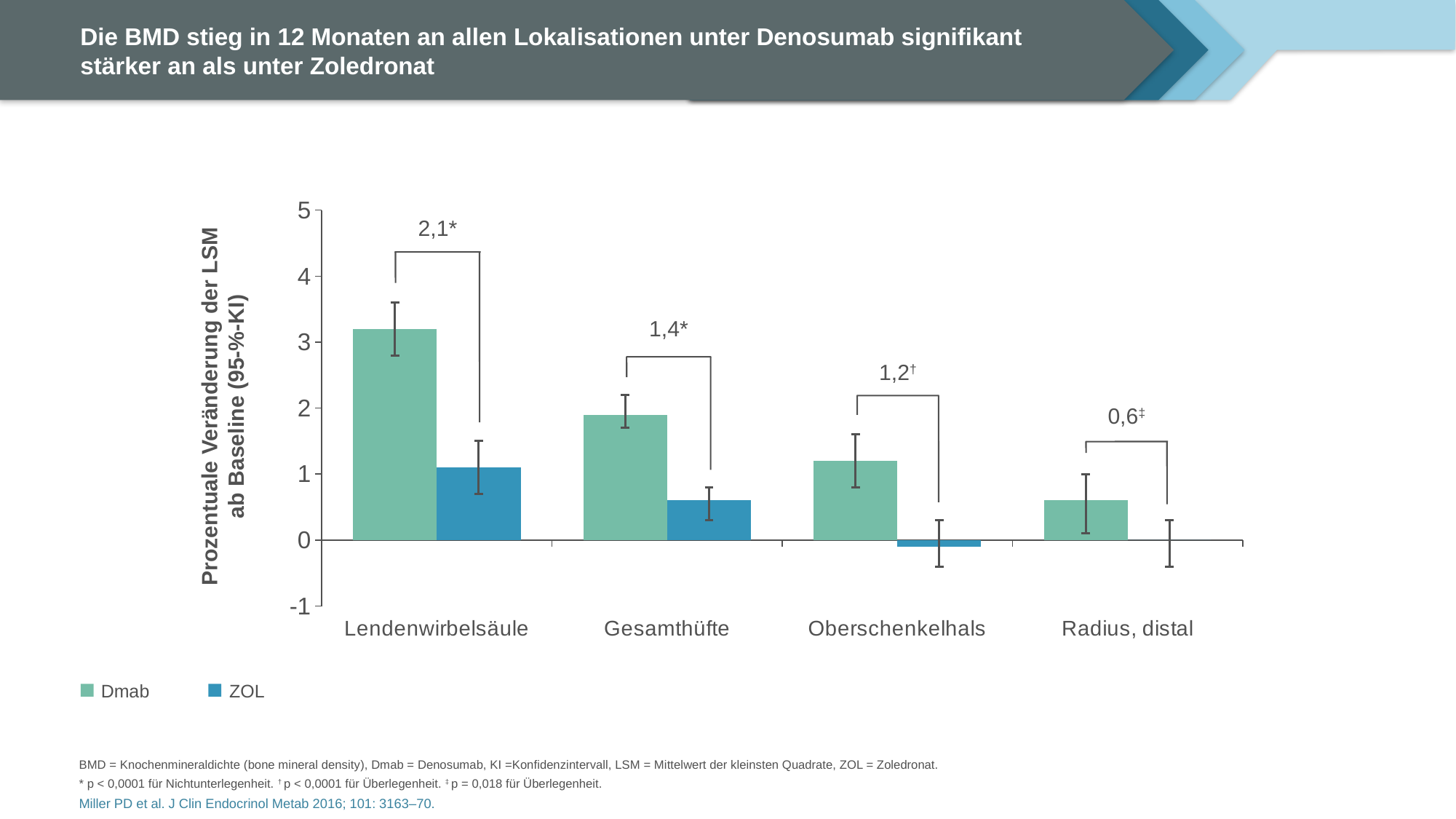

# Die BMD stieg in 12 Monaten an allen Lokalisationen unter Denosumab signifikant stärker an als unter Zoledronat

### Chart

| Category | Denosumab | Zoledronsäure |
|---|---|---|
| Lendenwirbelsäule | 3.2 | 1.1 |
| Gesamthüfte | 1.9 | 0.6 |
| Oberschenkelhals | 1.2 | -0.1 |
| Radius, distal | 0.6 | 0.0 |
2,1*

1,4*
1,2†

Prozentuale Veränderung der LSM
ab Baseline (95-%-KI)

0,6‡

Dmab	ZOL

BMD = Knochenmineraldichte (bone mineral density), Dmab = Denosumab, KI =Konfidenzintervall, LSM = Mittelwert der kleinsten Quadrate, ZOL = Zoledronat.
* p < 0,0001 für Nichtunterlegenheit. † p < 0,0001 für Überlegenheit. ‡ p = 0,018 für Überlegenheit.
Miller PD et al. J Clin Endocrinol Metab 2016; 101: 3163‒70.